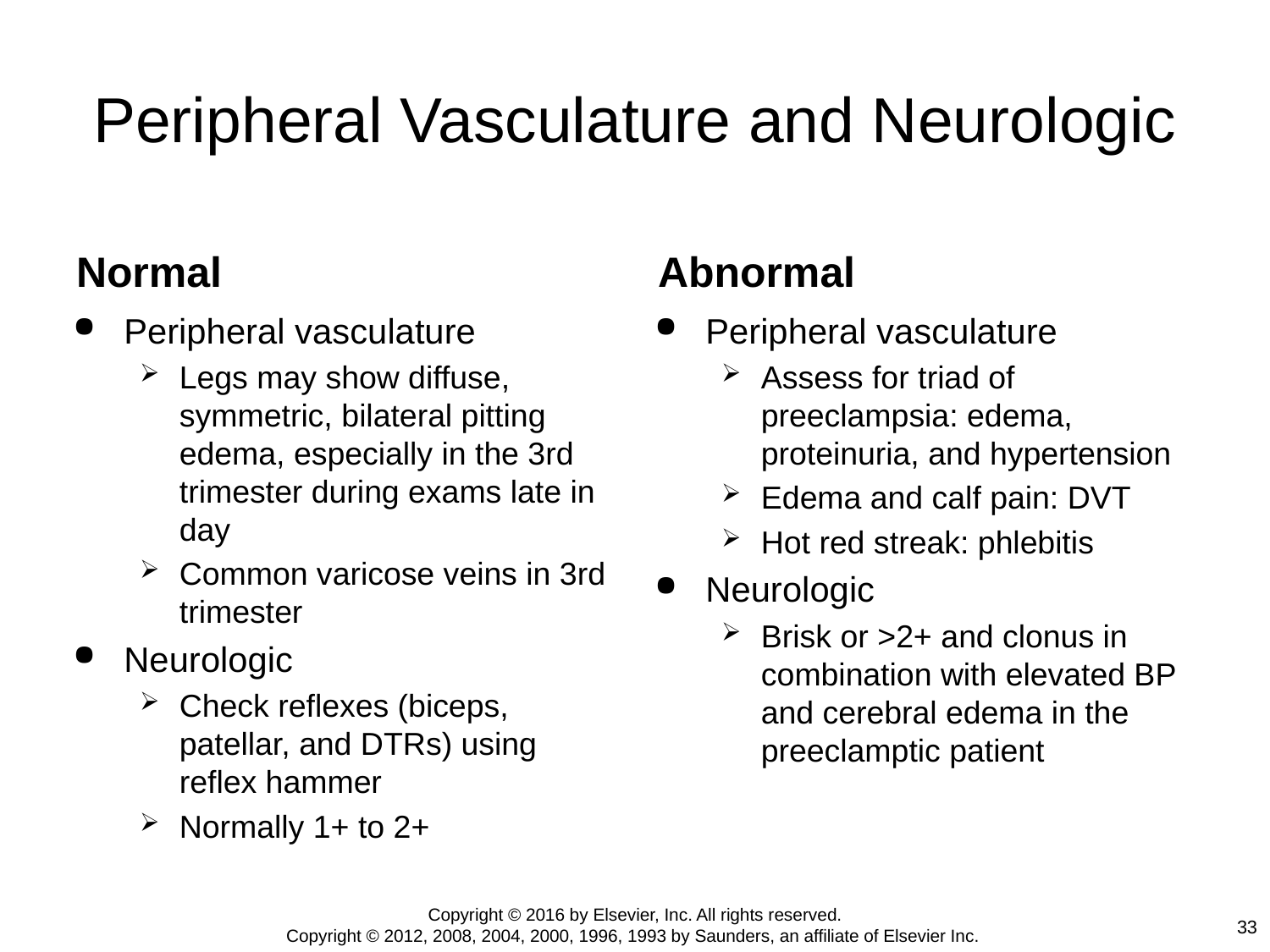

# Peripheral Vasculature and Neurologic
Normal
Abnormal
Peripheral vasculature
Legs may show diffuse, symmetric, bilateral pitting edema, especially in the 3rd trimester during exams late in day
Common varicose veins in 3rd trimester
Neurologic
Check reflexes (biceps, patellar, and DTRs) using reflex hammer
Normally 1+ to 2+
Peripheral vasculature
Assess for triad of preeclampsia: edema, proteinuria, and hypertension
Edema and calf pain: DVT
Hot red streak: phlebitis
Neurologic
Brisk or >2+ and clonus in combination with elevated BP and cerebral edema in the preeclamptic patient
Copyright © 2016 by Elsevier, Inc. All rights reserved.
Copyright © 2012, 2008, 2004, 2000, 1996, 1993 by Saunders, an affiliate of Elsevier Inc.
33